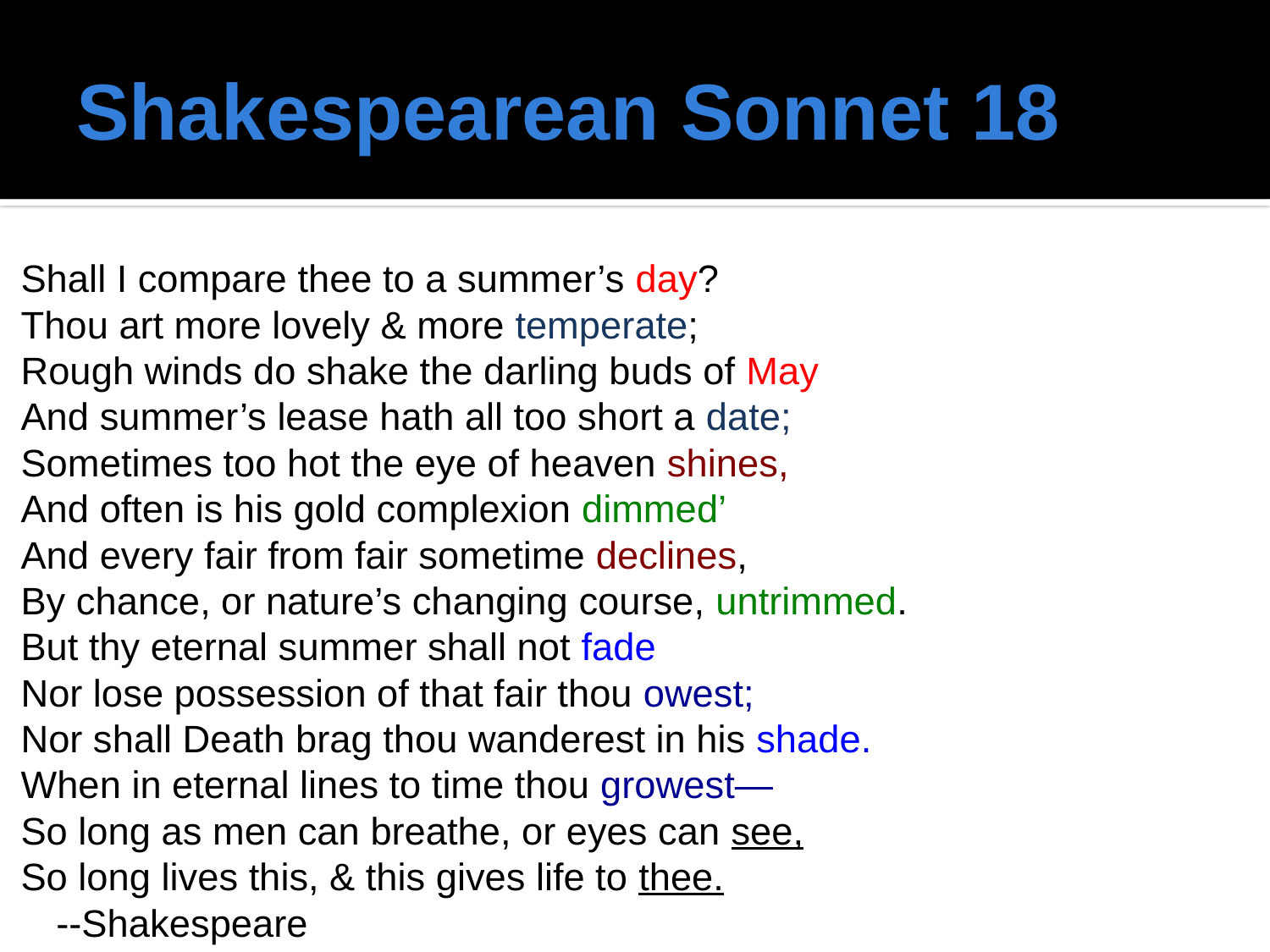

# Shakespearean Sonnet 18

Shall I compare thee to a summer’s day?
Thou art more lovely & more temperate;
Rough winds do shake the darling buds of May
And summer’s lease hath all too short a date;
Sometimes too hot the eye of heaven shines,
And often is his gold complexion dimmed’
And every fair from fair sometime declines,
By chance, or nature’s changing course, untrimmed.
But thy eternal summer shall not fade
Nor lose possession of that fair thou owest;
Nor shall Death brag thou wanderest in his shade.
When in eternal lines to time thou growest—
So long as men can breathe, or eyes can see,
So long lives this, & this gives life to thee.
						--Shakespeare